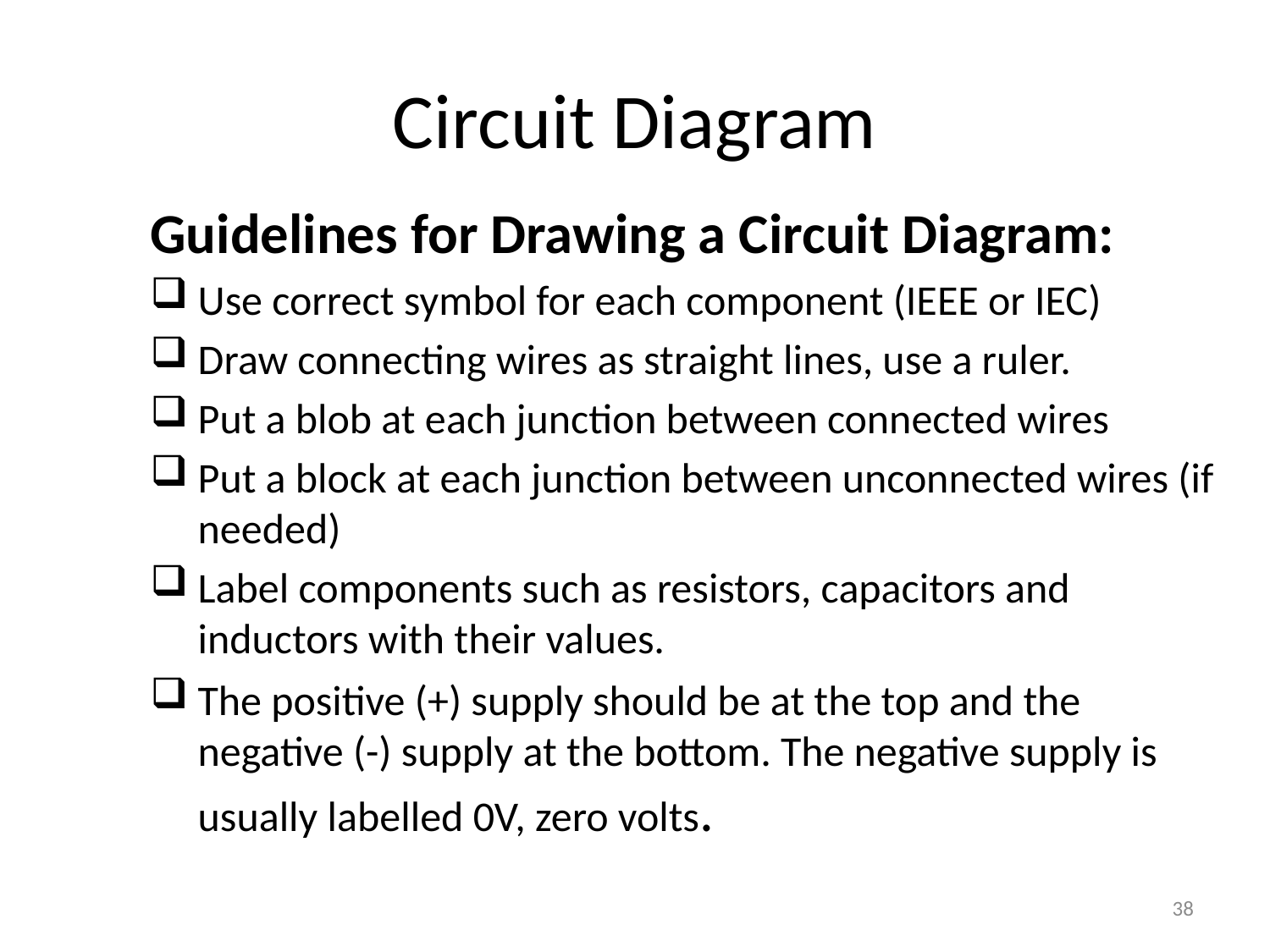

# Circuit Diagram
Guidelines for Drawing a Circuit Diagram:
Use correct symbol for each component (IEEE or IEC)
Draw connecting wires as straight lines, use a ruler.
Put a blob at each junction between connected wires
Put a block at each junction between unconnected wires (if needed)
Label components such as resistors, capacitors and inductors with their values.
The positive (+) supply should be at the top and the negative (-) supply at the bottom. The negative supply is usually labelled 0V, zero volts.

38